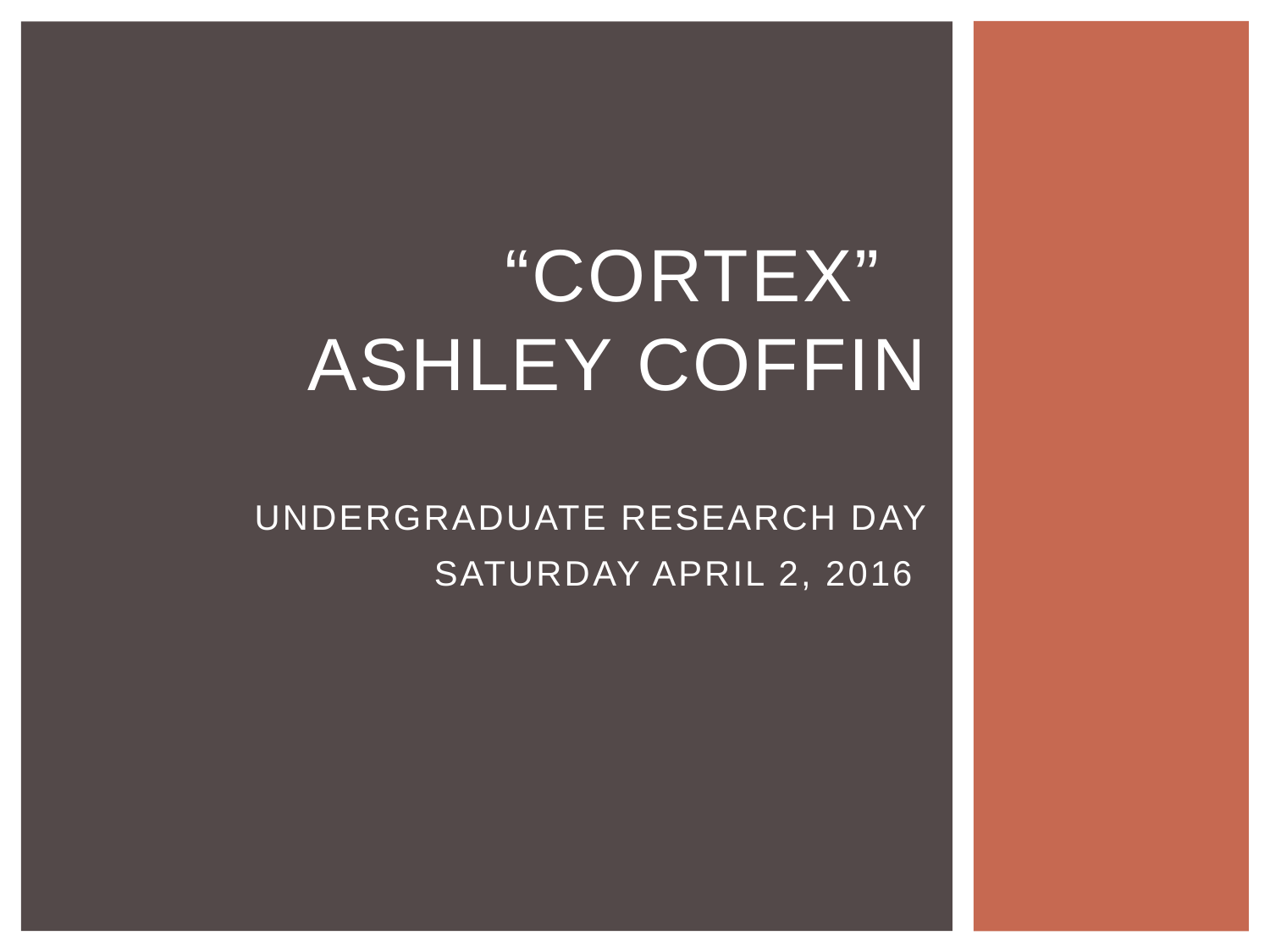

# “cortex” Ashley Coffin Undergraduate Research day Saturday April 2, 2016